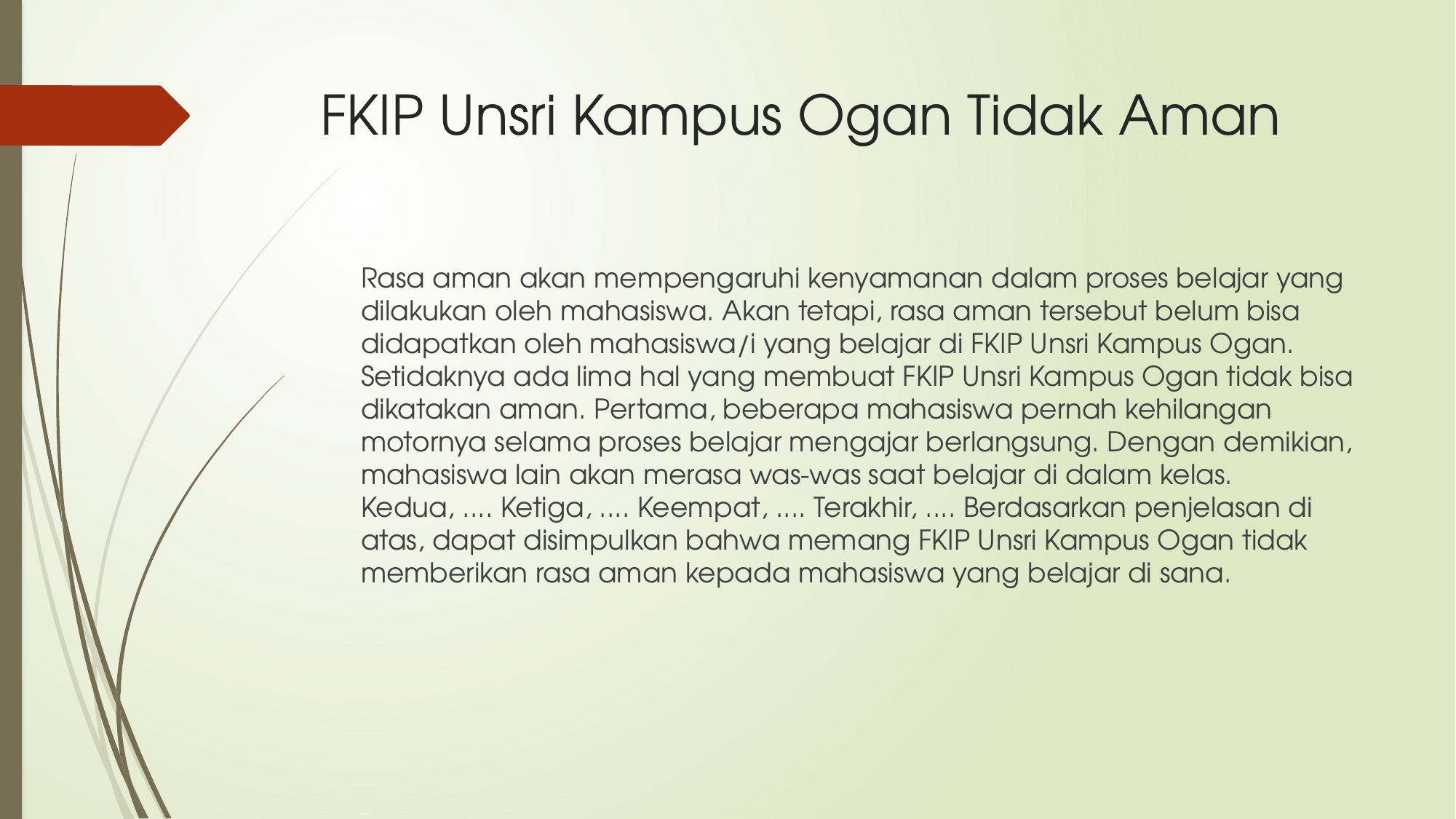

# FKIP Unsri Kampus Ogan Tidak Aman
	Rasa aman akan mempengaruhi kenyamanan dalam proses belajar yang dilakukan oleh mahasiswa. Akan tetapi, rasa aman tersebut belum bisa didapatkan oleh mahasiswa/i yang belajar di FKIP Unsri Kampus Ogan. Setidaknya ada lima hal yang membuat FKIP Unsri Kampus Ogan tidak bisa dikatakan aman. Pertama, beberapa mahasiswa pernah kehilangan motornya selama proses belajar mengajar berlangsung. Dengan demikian, mahasiswa lain akan merasa was-was saat belajar di dalam kelas. Kedua, .... Ketiga, .... Keempat, .... Terakhir, .... Berdasarkan penjelasan di atas, dapat disimpulkan bahwa memang FKIP Unsri Kampus Ogan tidak memberikan rasa aman kepada mahasiswa yang belajar di sana.